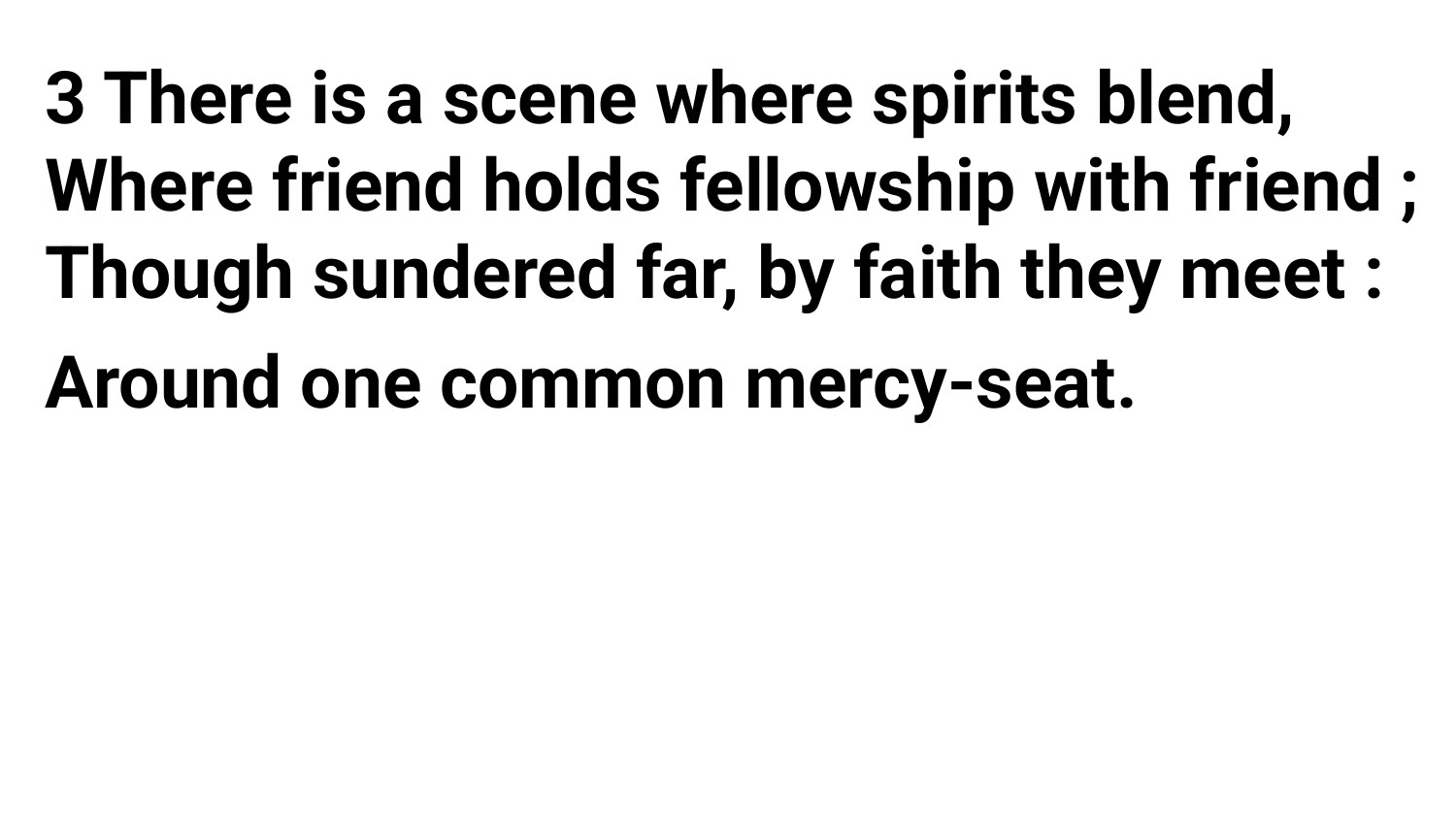

3 There is a scene where spirits blend,
Where friend holds fellowship with friend ;
Though sundered far, by faith they meet :
Around one common mercy-seat.